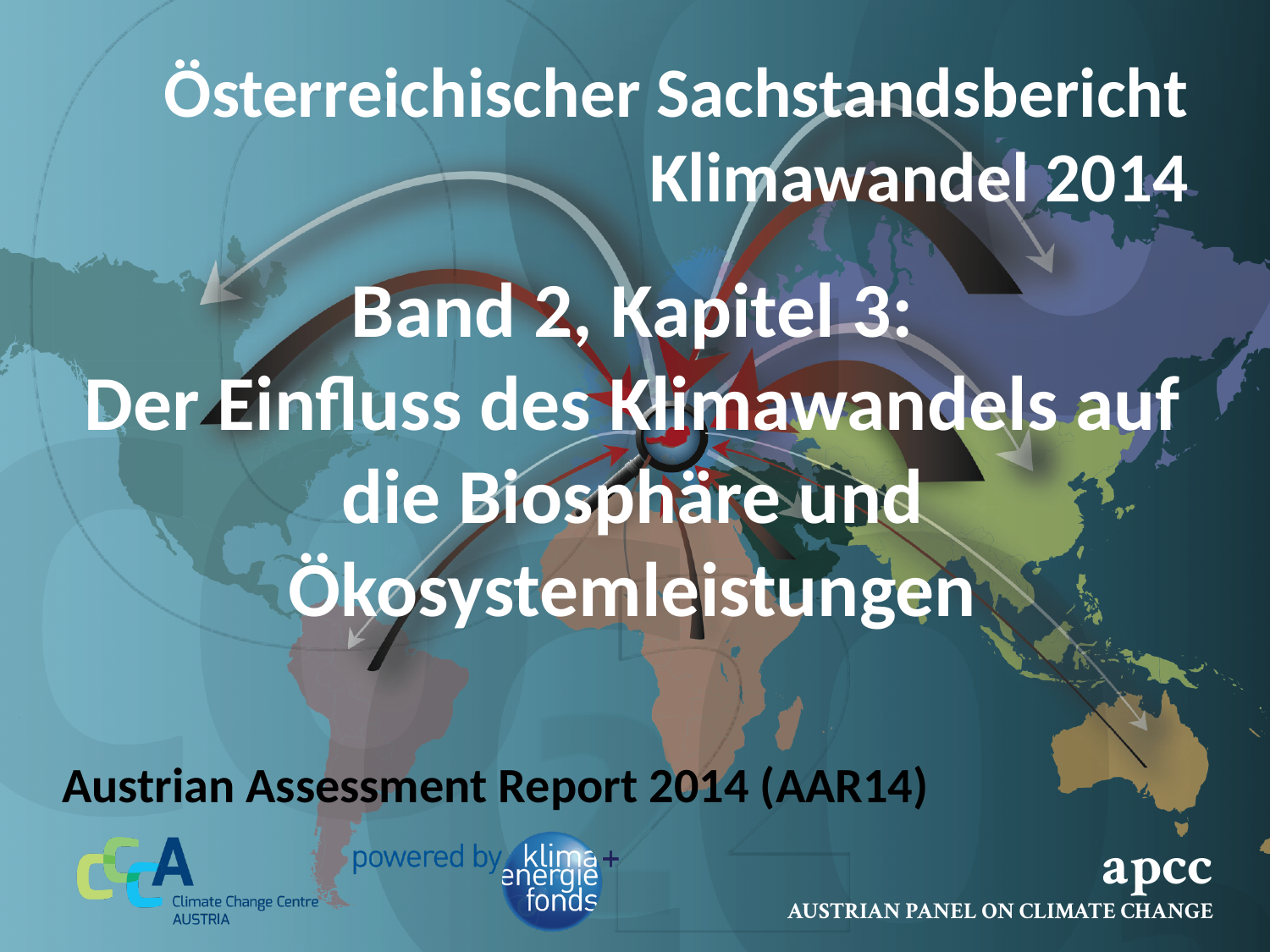

# Band 2, Kapitel 3: Der Einfluss des Klimawandels auf die Biosphäre und Ökosystemleistungen